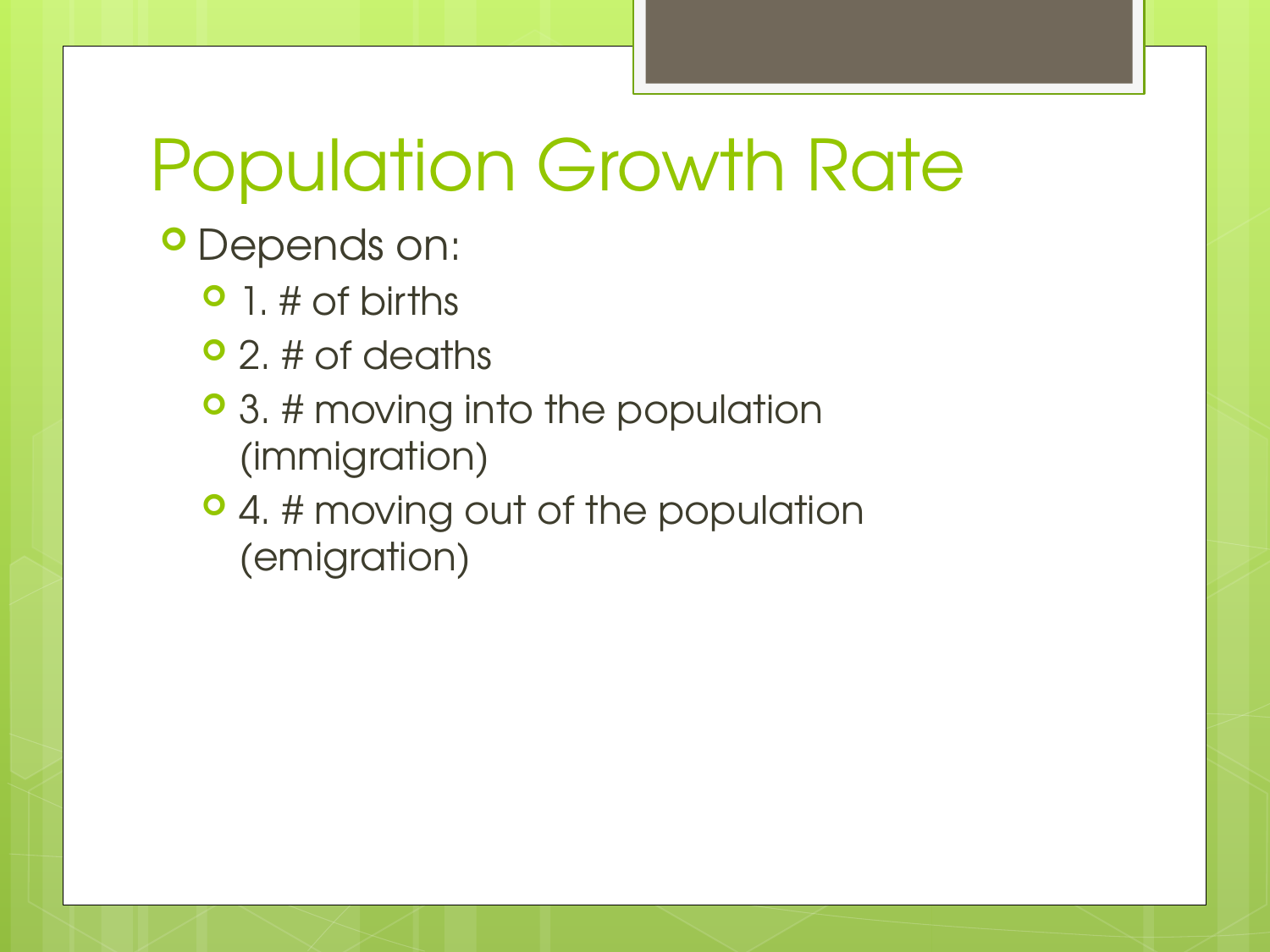

# Population Growth Rate
Depends on:
1. # of births
2. # of deaths
3. # moving into the population (immigration)
4. # moving out of the population (emigration)